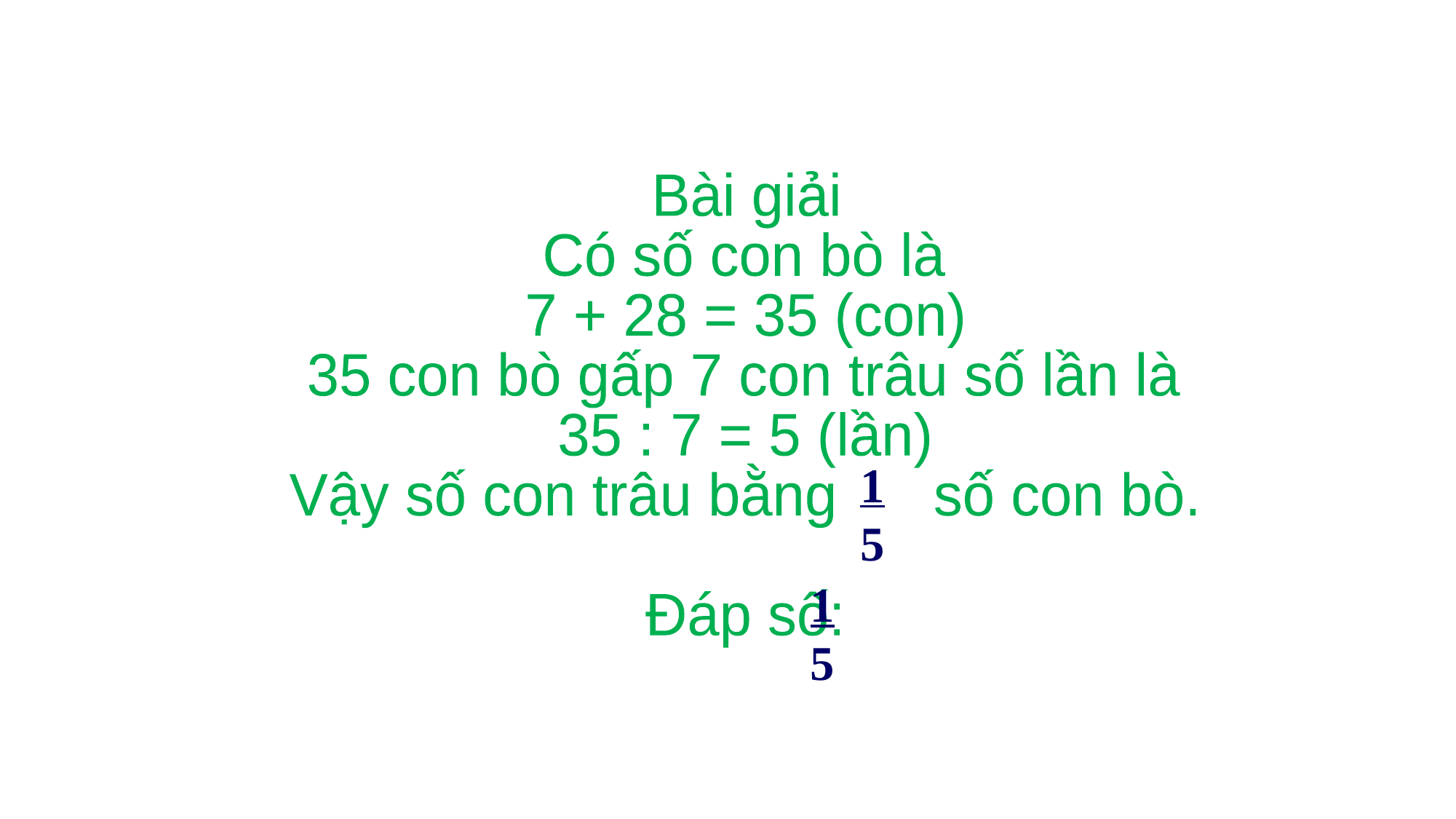

Bài giải
Có số con bò là
7 + 28 = 35 (con)
35 con bò gấp 7 con trâu số lần là
35 : 7 = 5 (lần)
Vậy số con trâu bằng      số con bò.

Đáp số:
1
5
1
5